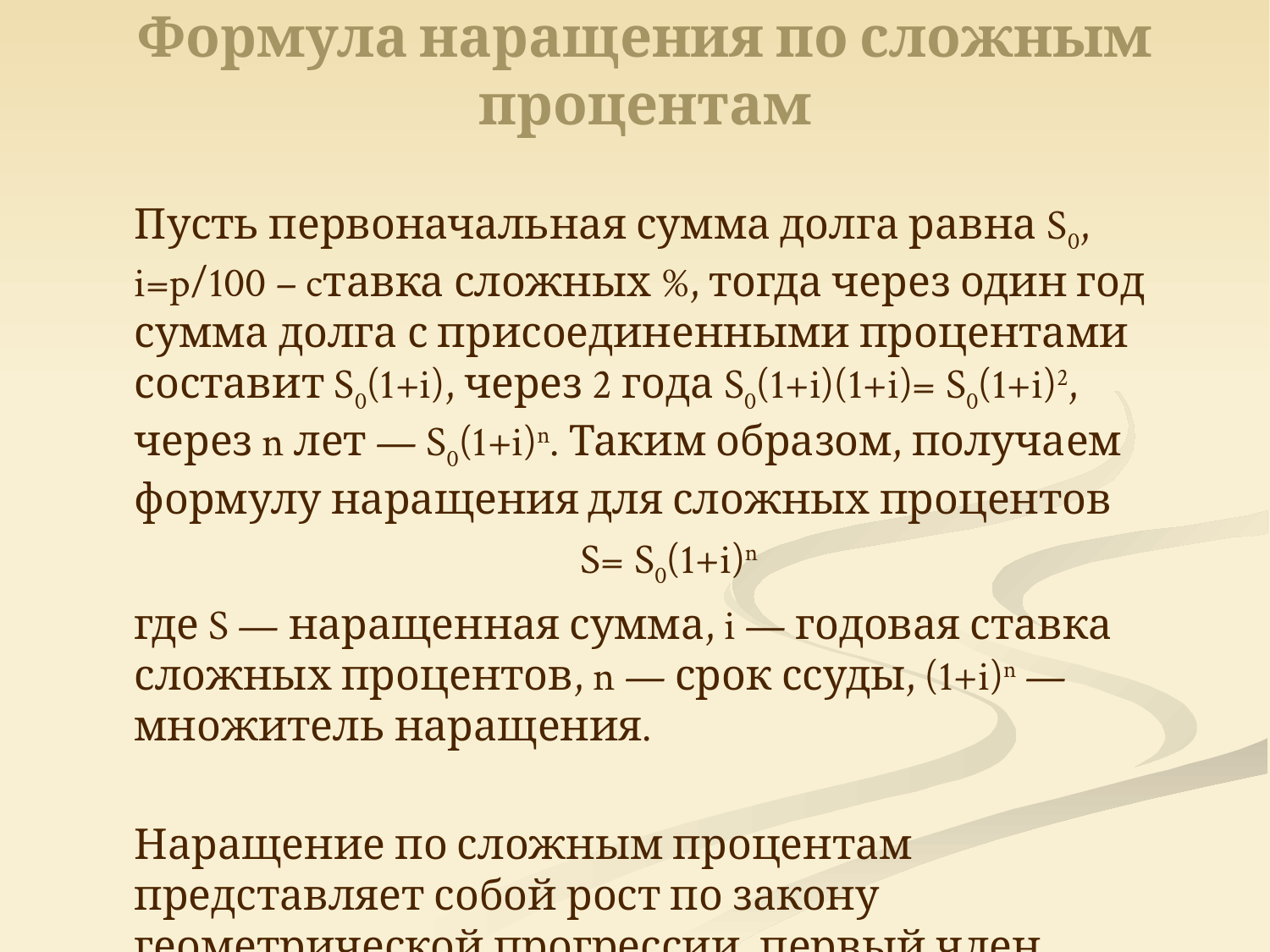

# Формула наращения по сложным процентам
	Пусть первоначальная сумма долга равна S0, i=p/100 – cтавка сложных %, тогда через один год сумма долга с присоединенными процентами составит S0(1+i), через 2 года S0(1+i)(1+i)= S0(1+i)2, через n лет — S0(1+i)n. Таким образом, получаем формулу наращения для сложных процентов
	S= S0(1+i)n
	где S — наращенная сумма, i — годовая ставка сложных процентов, n — срок ссуды, (1+i)n — множитель наращения.

	Наращение по сложным процентам представляет собой рост по закону геометрической прогрессии, первый член которой равен S0, а знаменатель (1+i).